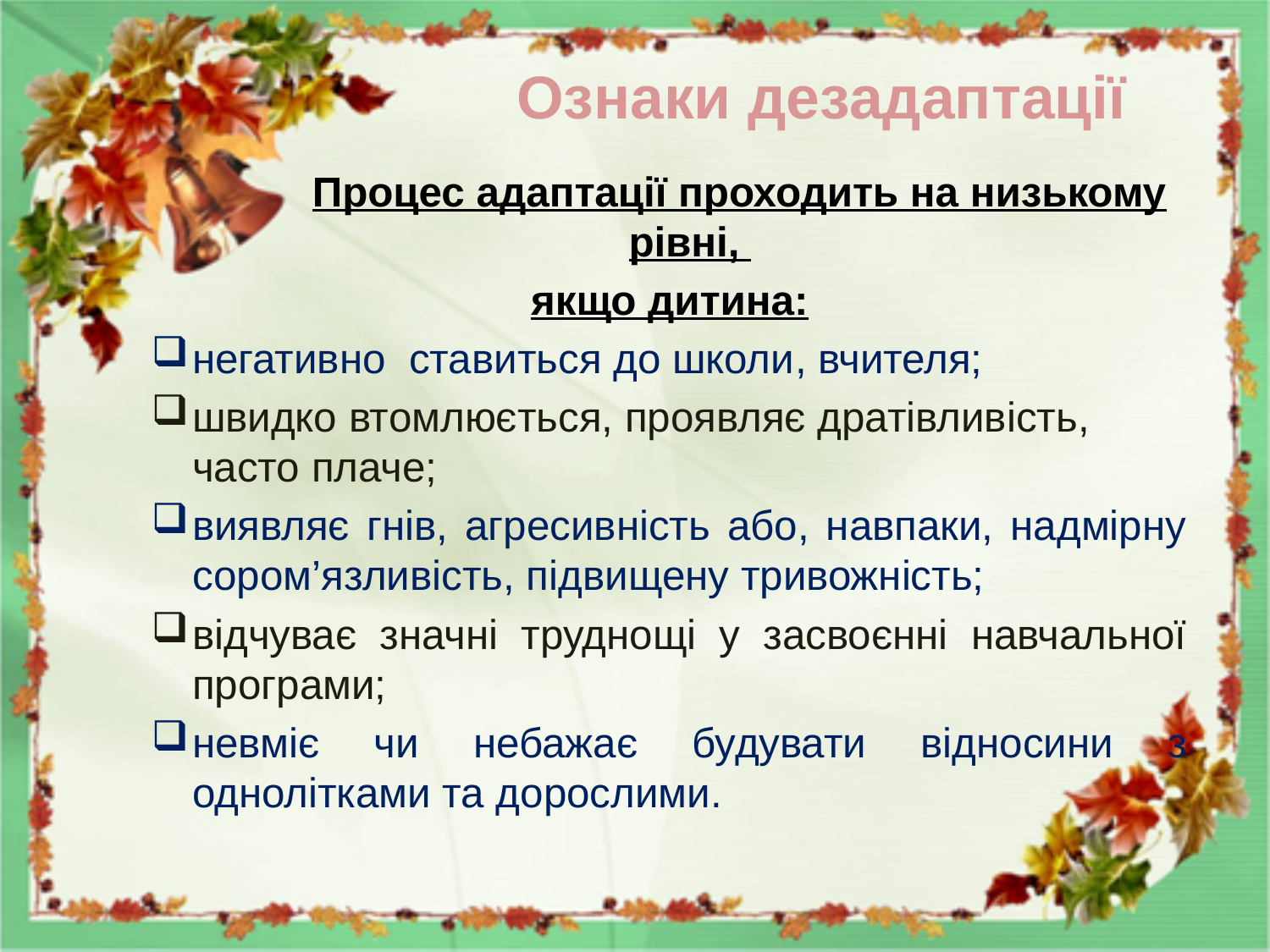

# Ознаки дезадаптації
            Процес адаптації проходить на низькому рівні,
якщо дитина:
негативно  ставиться до школи, вчителя;
швидко втомлюється, проявляє дратівливість, часто плаче;
виявляє гнів, агресивність або, навпаки, надмірну сором’язливість, підвищену тривожність;
відчуває значні труднощі у засвоєнні навчальної програми;
невміє чи небажає будувати відносини з однолітками та дорослими.